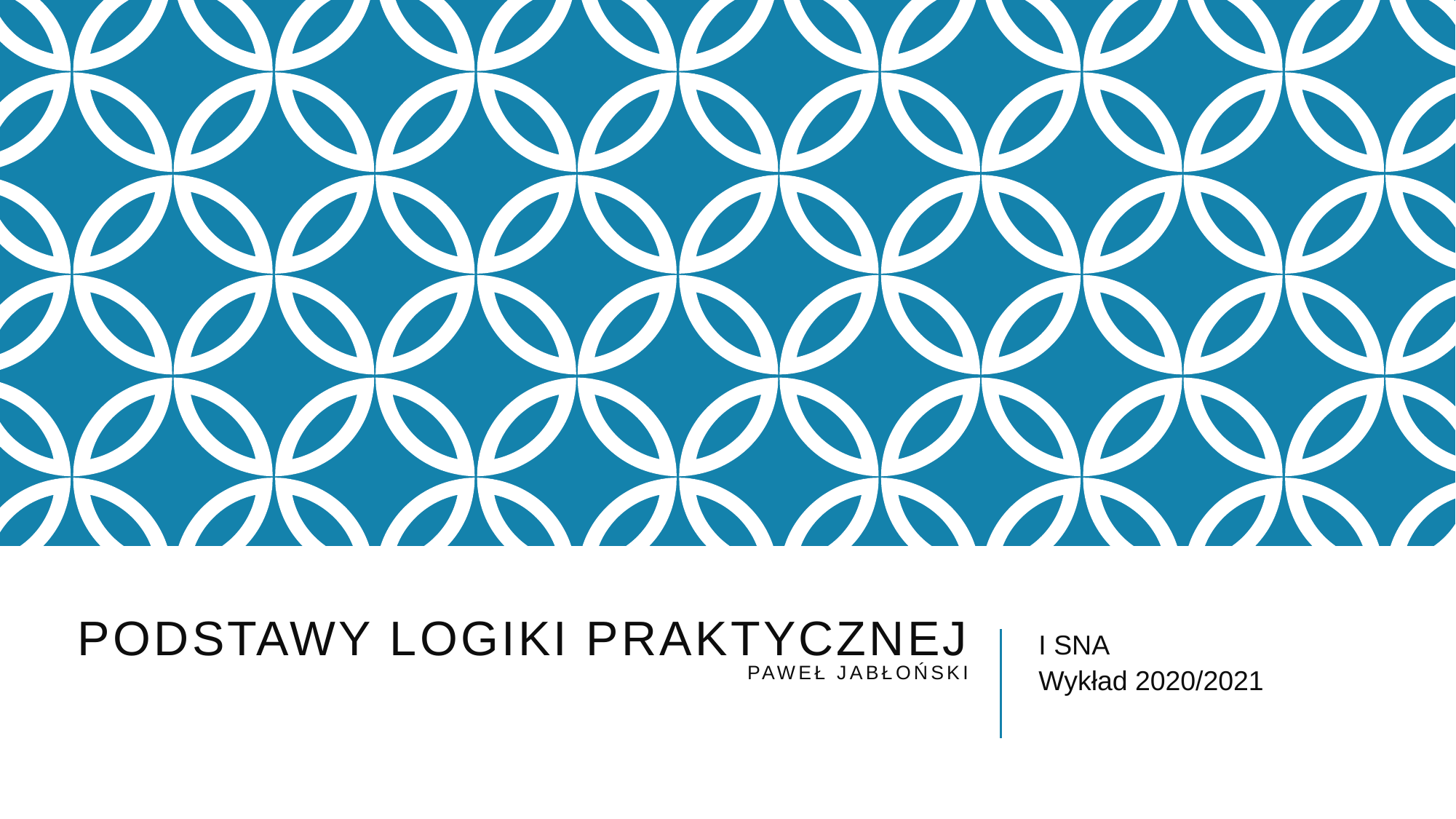

# Podstawy logiki praktycznej Paweł jabłoński
I SNA
Wykład 2020/2021